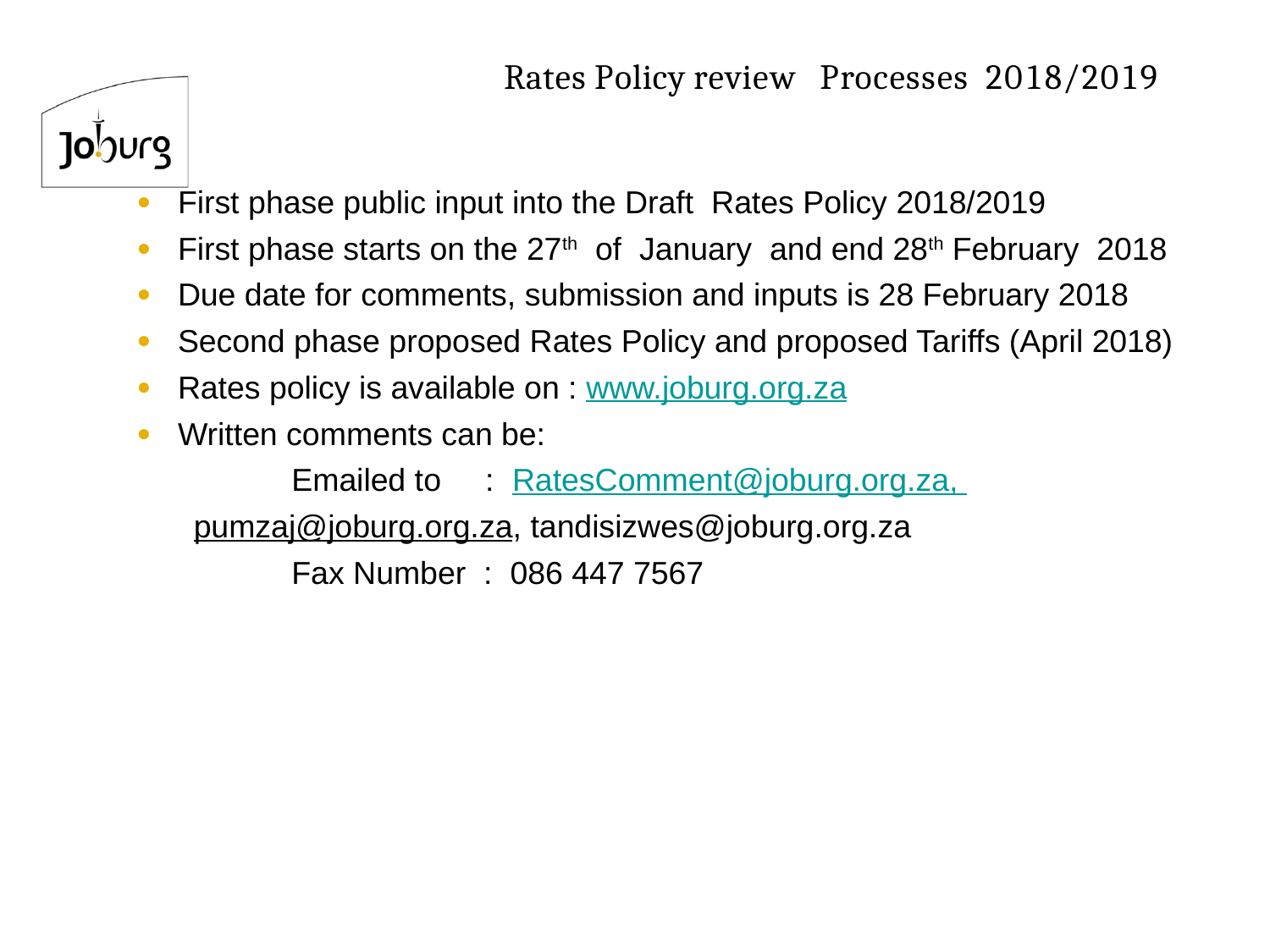

Rates Policy review   Processes  2018/2019

First phase public input into the Draft  Rates Policy 2018/2019
First phase starts on the 27th  of  January  and end 28th February  2018
Due date for comments, submission and inputs is 28 February 2018
Second phase proposed Rates Policy and proposed Tariffs (April 2018)
Rates policy is available on : www.joburg.org.za
Written comments can be:
           Emailed to     :  RatesComment@joburg.org.za,
pumzaj@joburg.org.za, tandisizwes@joburg.org.za
           Fax Number  :  086 447 7567